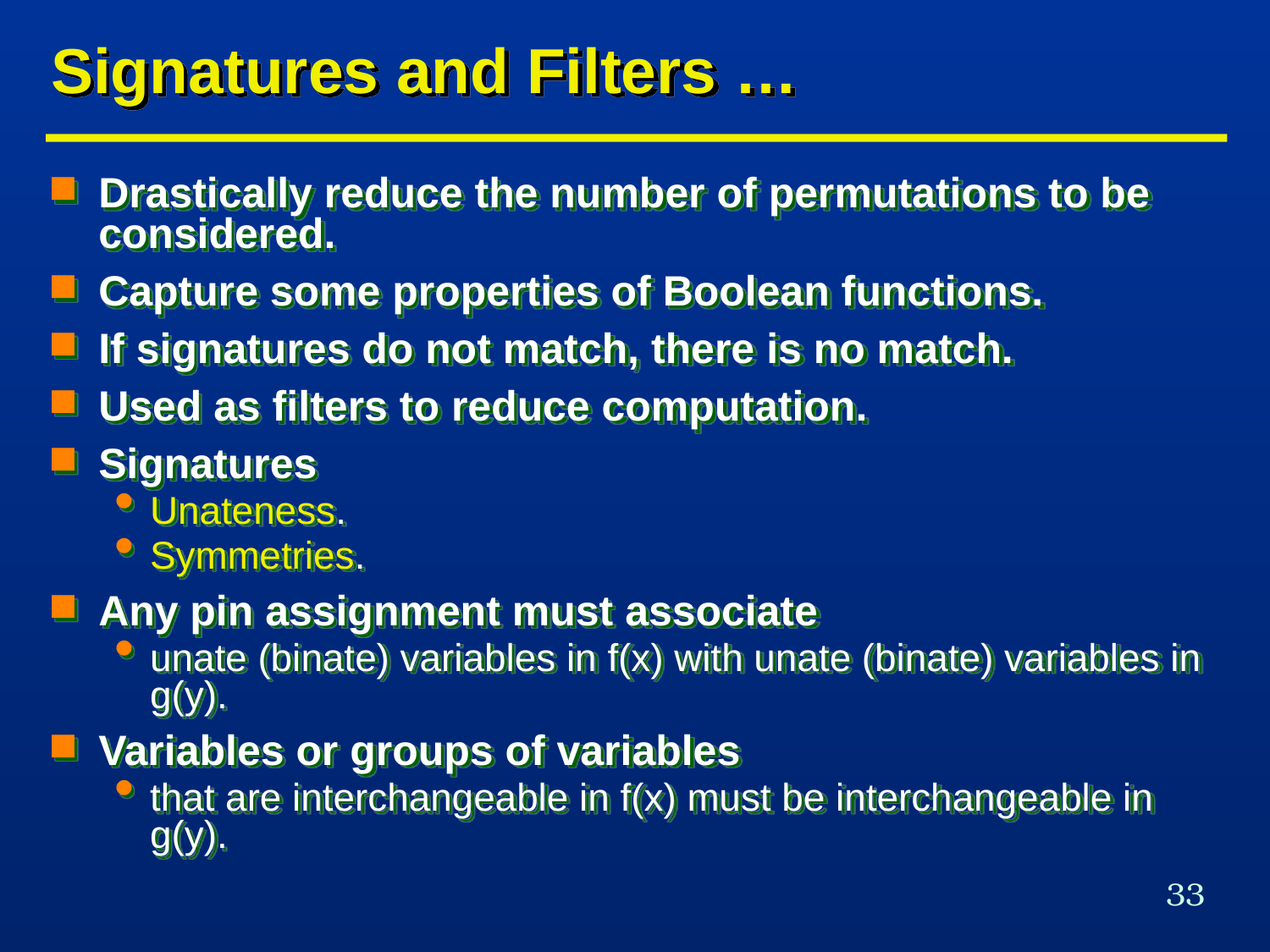

# Signatures and Filters …
Drastically reduce the number of permutations to be considered.
Capture some properties of Boolean functions.
If signatures do not match, there is no match.
Used as filters to reduce computation.
Signatures
Unateness.
Symmetries.
Any pin assignment must associate
unate (binate) variables in f(x) with unate (binate) variables in g(y).
Variables or groups of variables
that are interchangeable in f(x) must be interchangeable in g(y).